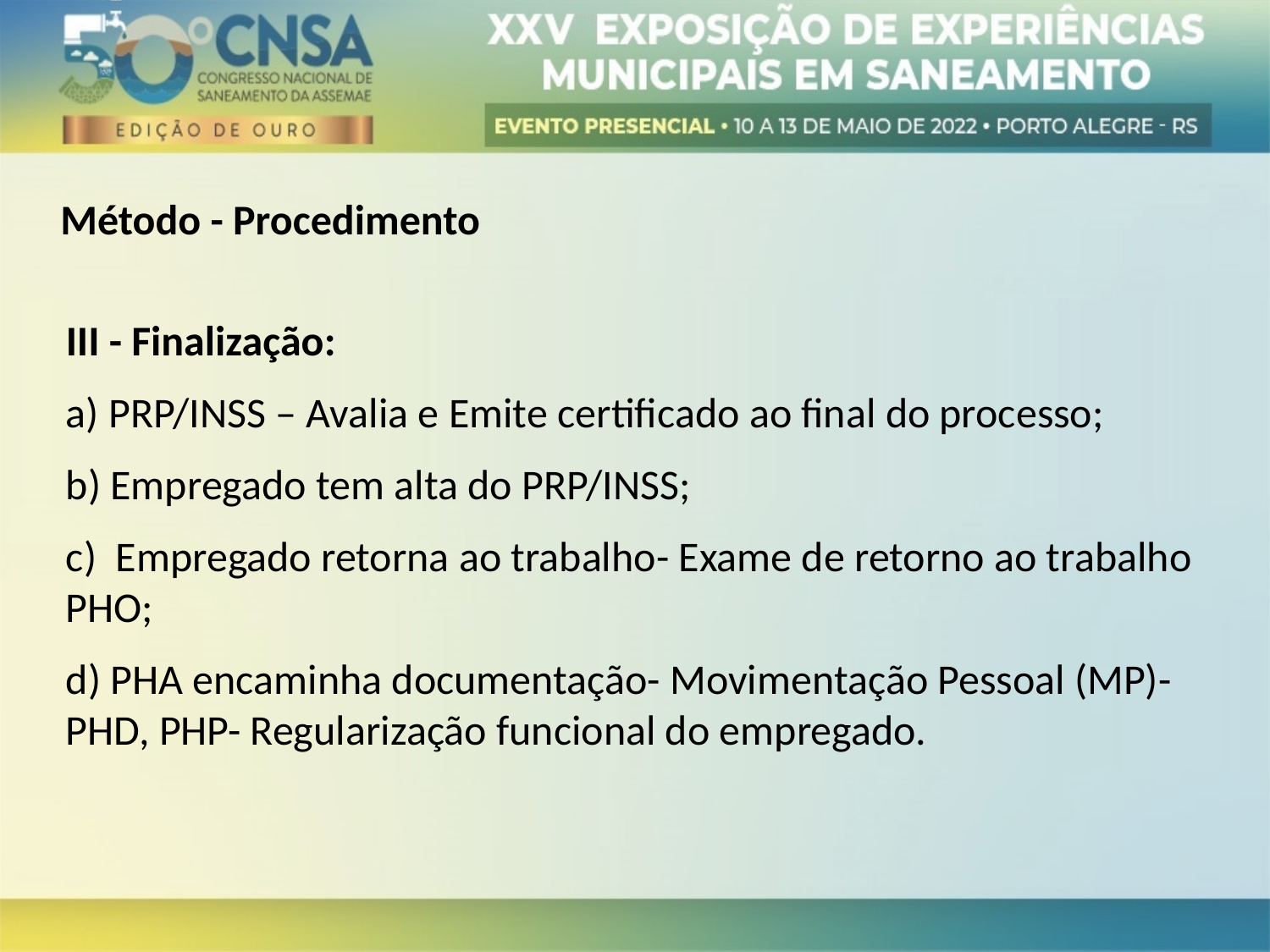

Método - Procedimento

III - Finalização:
a) PRP/INSS – Avalia e Emite certificado ao final do processo;
b) Empregado tem alta do PRP/INSS;
c)  Empregado retorna ao trabalho- Exame de retorno ao trabalho PHO;
d) PHA encaminha documentação- Movimentação Pessoal (MP)- PHD, PHP- Regularização funcional do empregado.